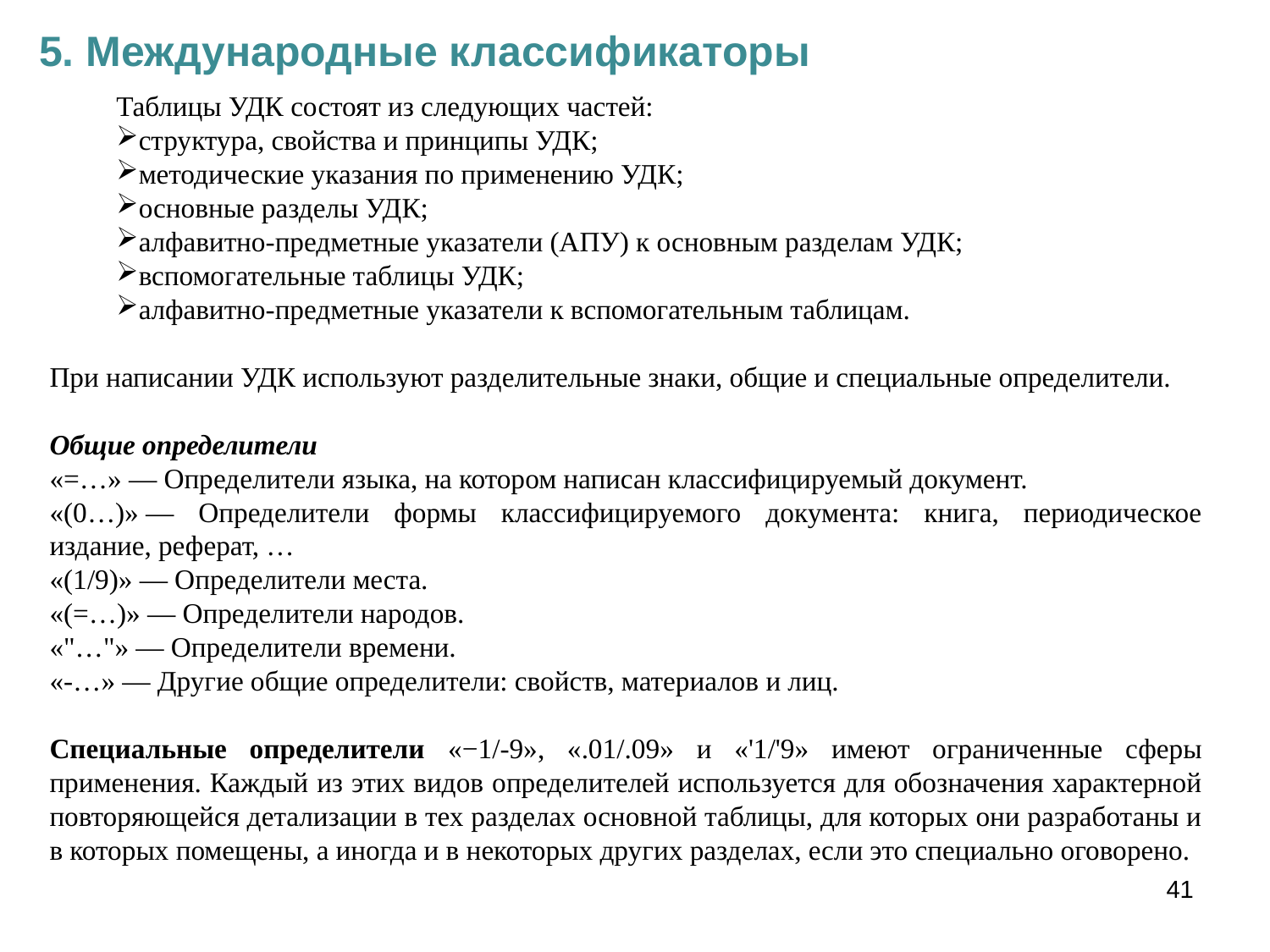

5. Международные классификаторы
Таблицы УДК состоят из следующих частей:
структура, свойства и принципы УДК;
методические указания по применению УДК;
основные разделы УДК;
алфавитно-предметные указатели (АПУ) к основным разделам УДК;
вспомогательные таблицы УДК;
алфавитно-предметные указатели к вспомогательным таблицам.

При написании УДК используют разделительные знаки, общие и специальные определители.

Общие определители
«=…» — Определители языка, на котором написан классифицируемый документ.
«(0…)» — Определители формы классифицируемого документа: книга, периодическое издание, реферат, …
«(1/9)» — Определители места.
«(=…)» — Определители народов.
«"…"» — Определители времени.
«-…» — Другие общие определители: свойств, материалов и лиц.

Специальные определители «−1/-9», «.01/.09» и «'1/'9» имеют ограниченные сферы применения. Каждый из этих видов определителей используется для обозначения характерной повторяющейся детализации в тех разделах основной таблицы, для которых они разработаны и в которых помещены, а иногда и в некоторых других разделах, если это специально оговорено.
41